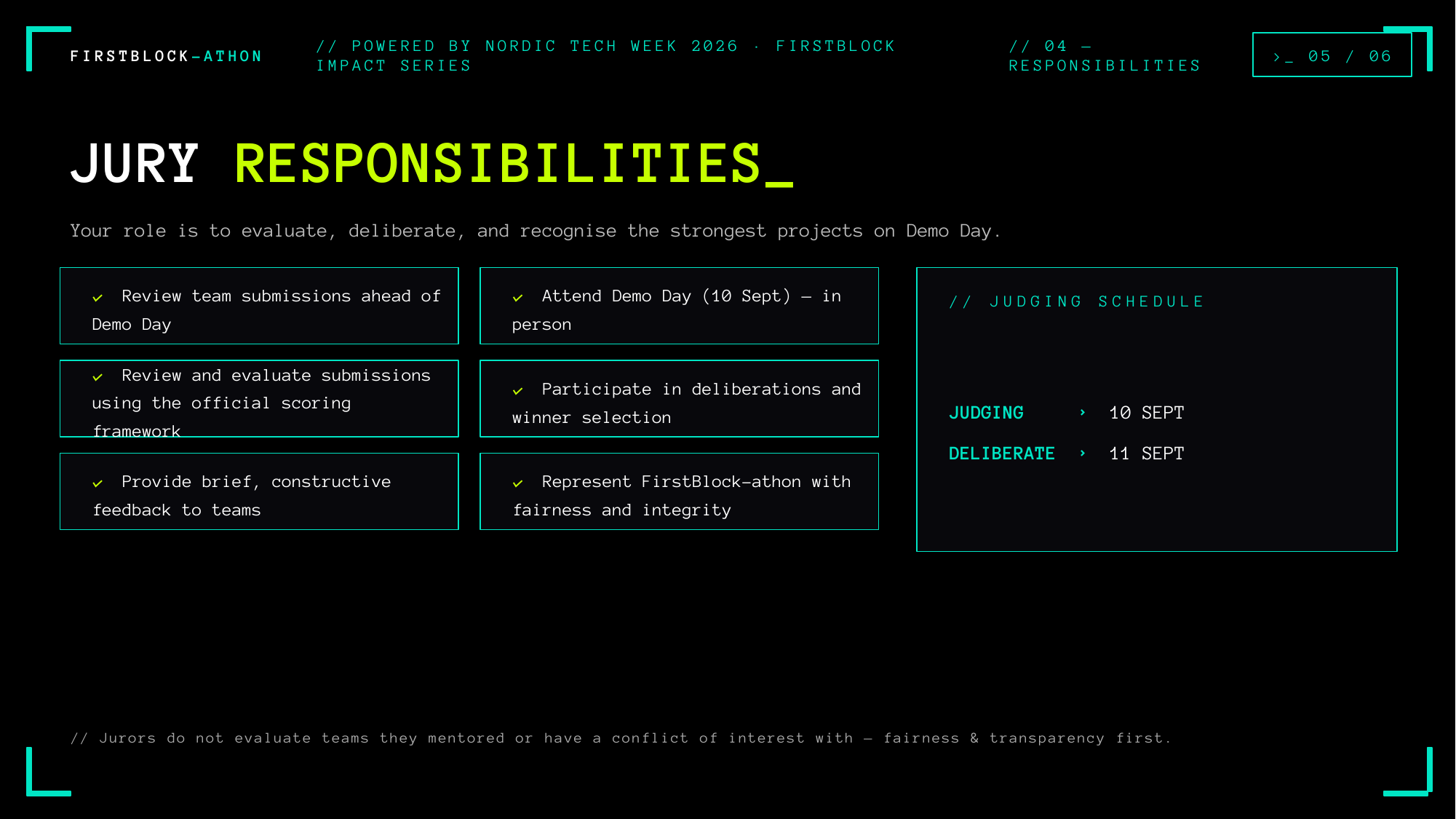

>_ 05 / 06
FIRSTBLOCK-ATHON
// POWERED BY NORDIC TECH WEEK 2026 · FIRSTBLOCK IMPACT SERIES
// 04 — RESPONSIBILITIES
JURY RESPONSIBILITIES_
Your role is to evaluate, deliberate, and recognise the strongest projects on Demo Day.

✓  Review team submissions ahead of Demo Day

✓  Attend Demo Day (10 Sept) — in person

// JUDGING SCHEDULE
JUDGING     ›  10 SEPT
DELIBERATE  ›  11 SEPT

✓  Review and evaluate submissions using the official scoring framework

✓  Participate in deliberations and winner selection

✓  Provide brief, constructive feedback to teams

✓  Represent FirstBlock-athon with fairness and integrity
// Jurors do not evaluate teams they mentored or have a conflict of interest with — fairness & transparency first.